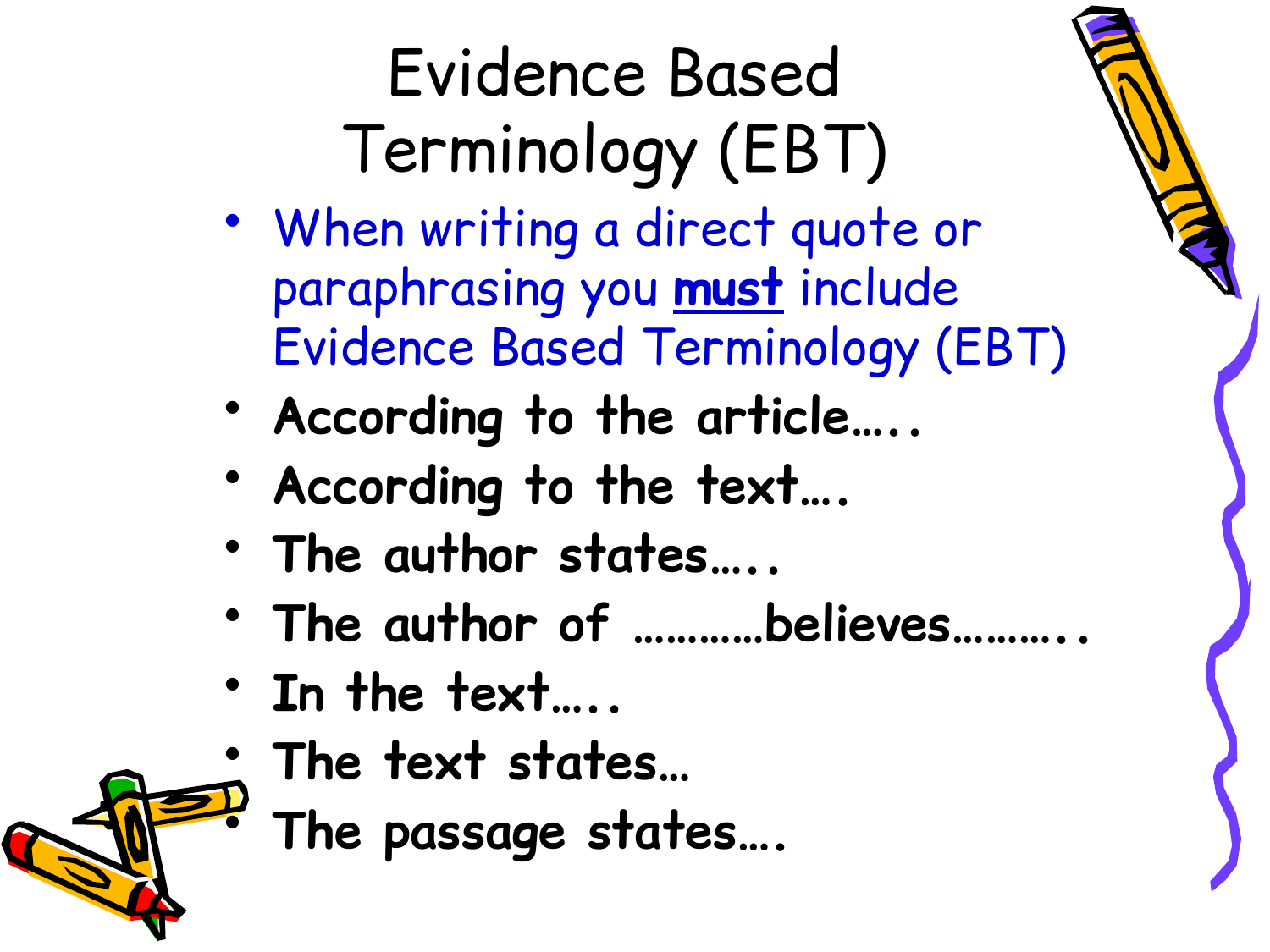

# Evidence Based Terminology (EBT)
When writing a direct quote or paraphrasing you must include Evidence Based Terminology (EBT)
According to the article…..
According to the text….
The author states…..
The author of …………believes………..
In the text…..
The text states…
The passage states….